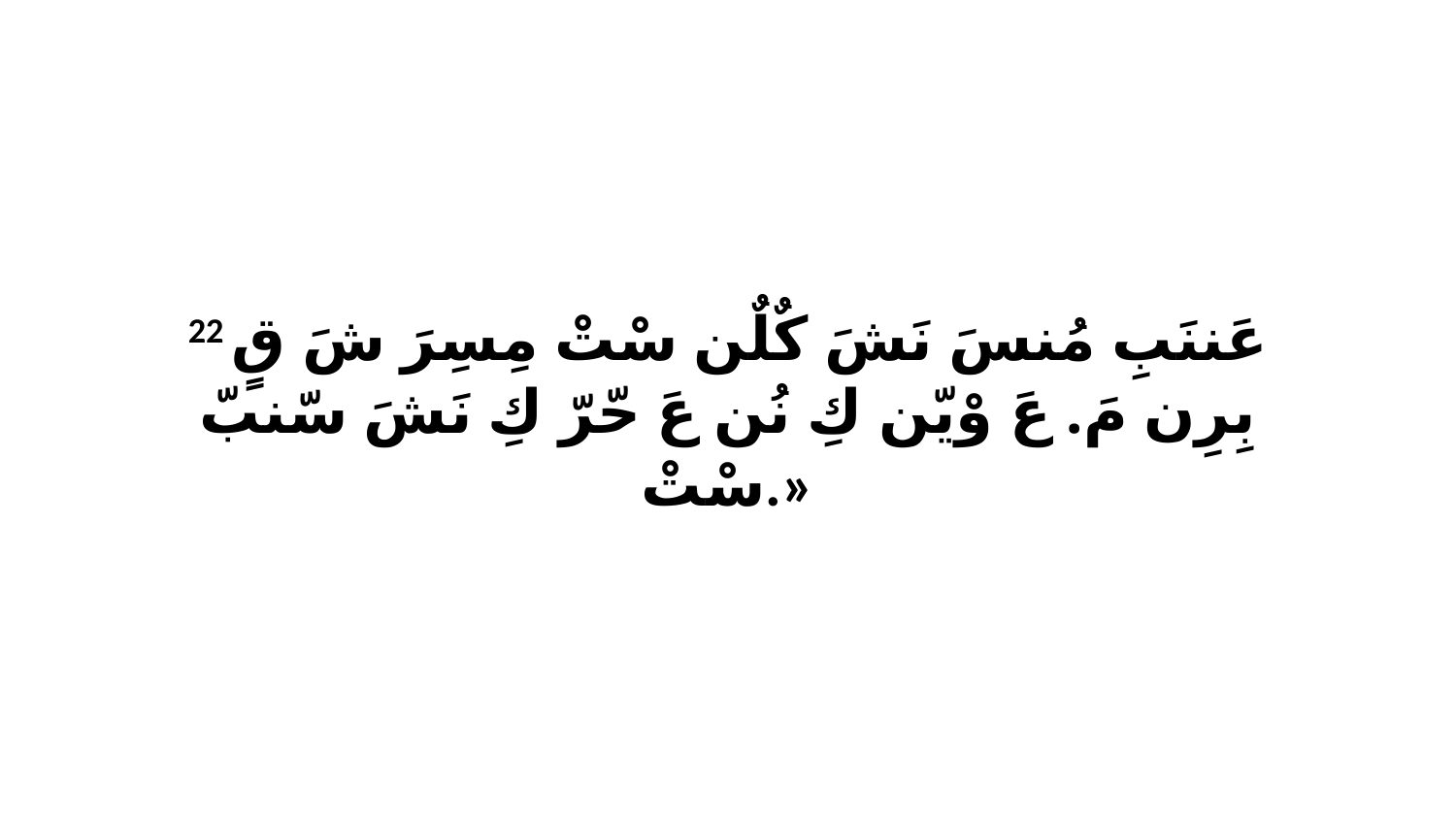

22 عَننَبِ مُنسَ نَشَ كٌلٌن سْتْ مِسِرَ شَ قٍ بِرِن مَ. عَ وْيّن كِ نُن عَ حّرّ كِ نَشَ سّنبّ سْتْ.»